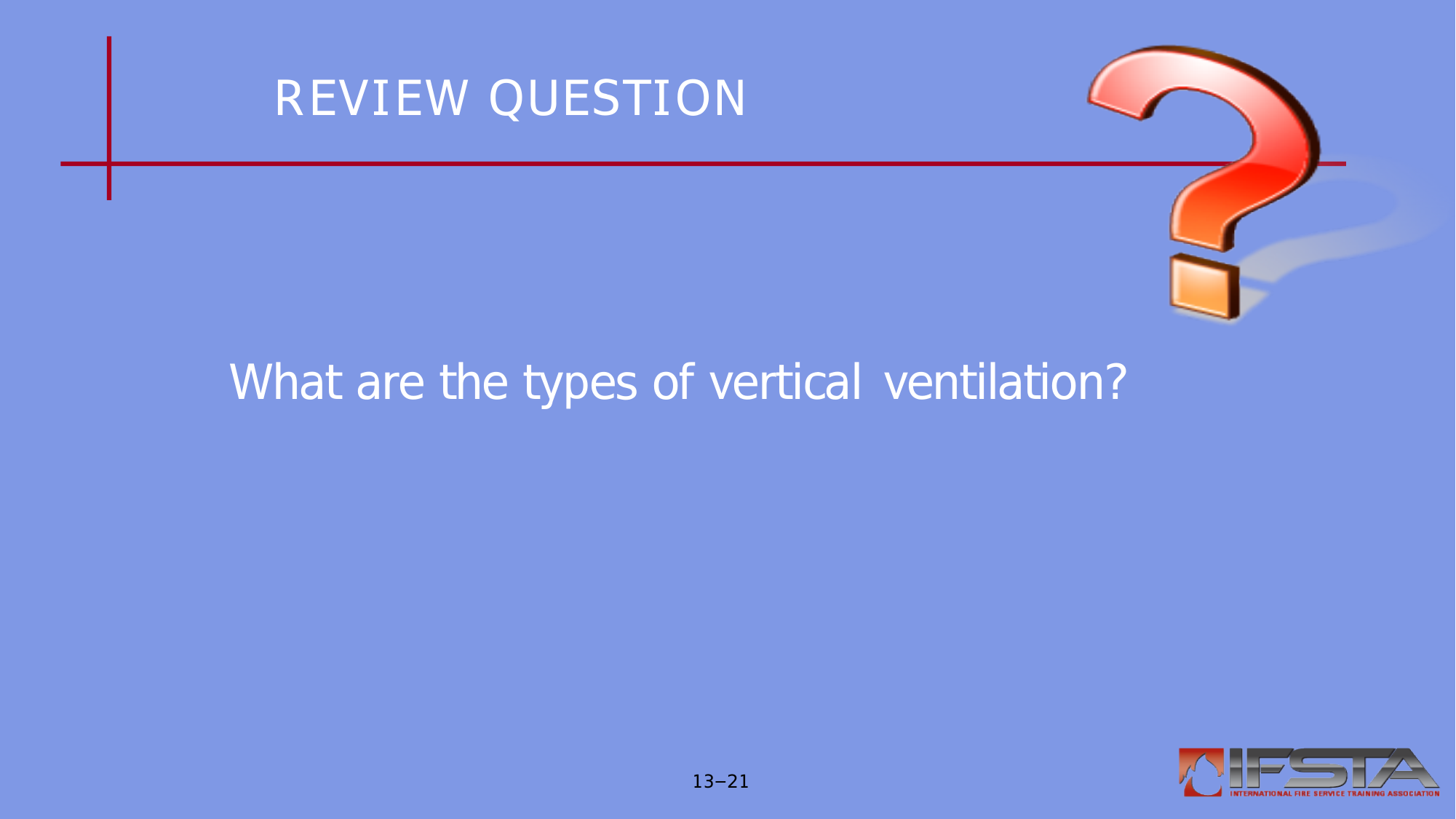

# REVIEW QUESTION

	What are the types of vertical 	ventilation?
13–21